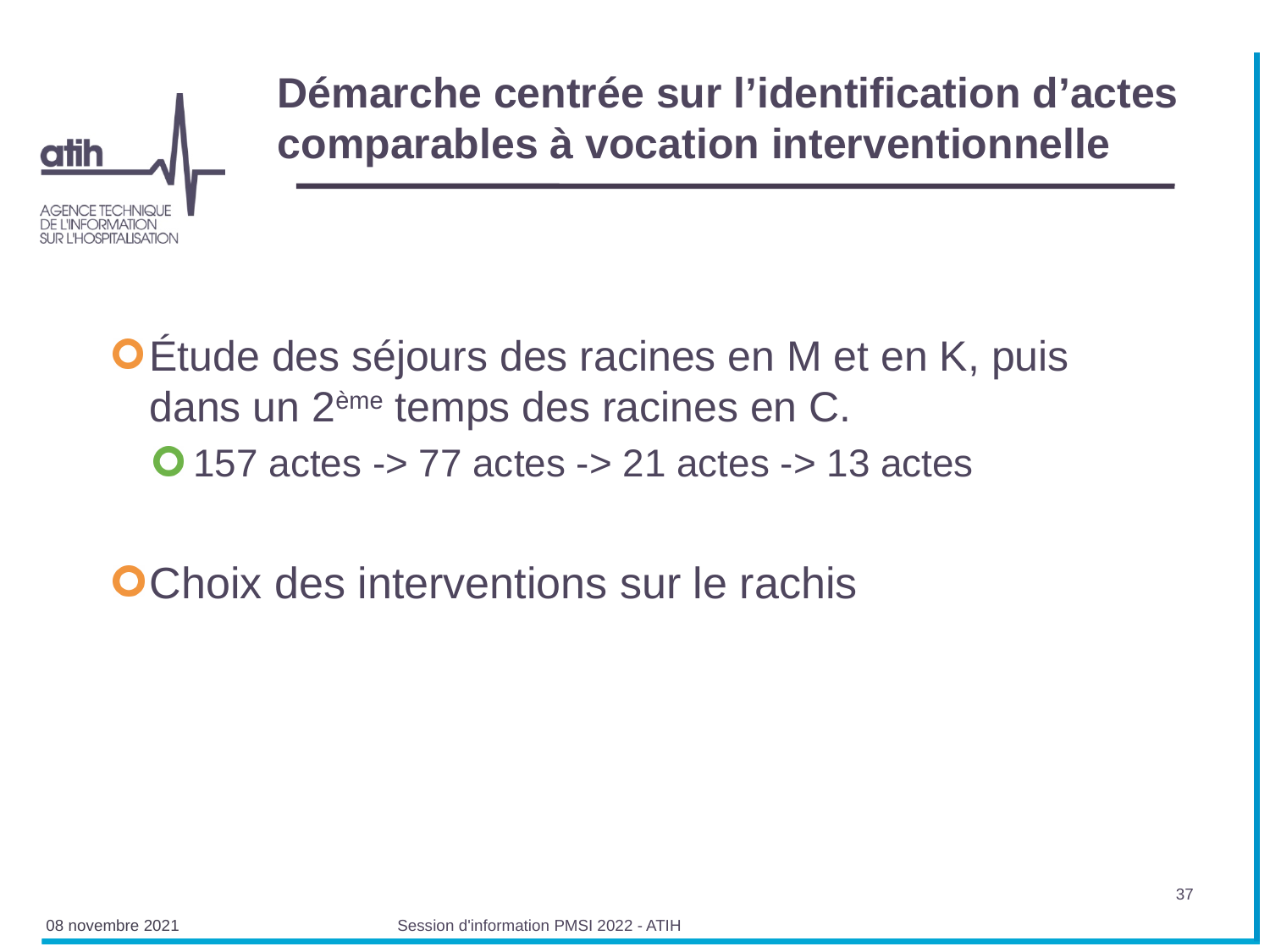

# Démarche centrée sur l’identification d’actes comparables à vocation interventionnelle
Étude des séjours des racines en M et en K, puis dans un 2ème temps des racines en C.
157 actes -> 77 actes -> 21 actes -> 13 actes

Choix des interventions sur le rachis

37
08 novembre 2021
Session d'information PMSI 2022 - ATIH